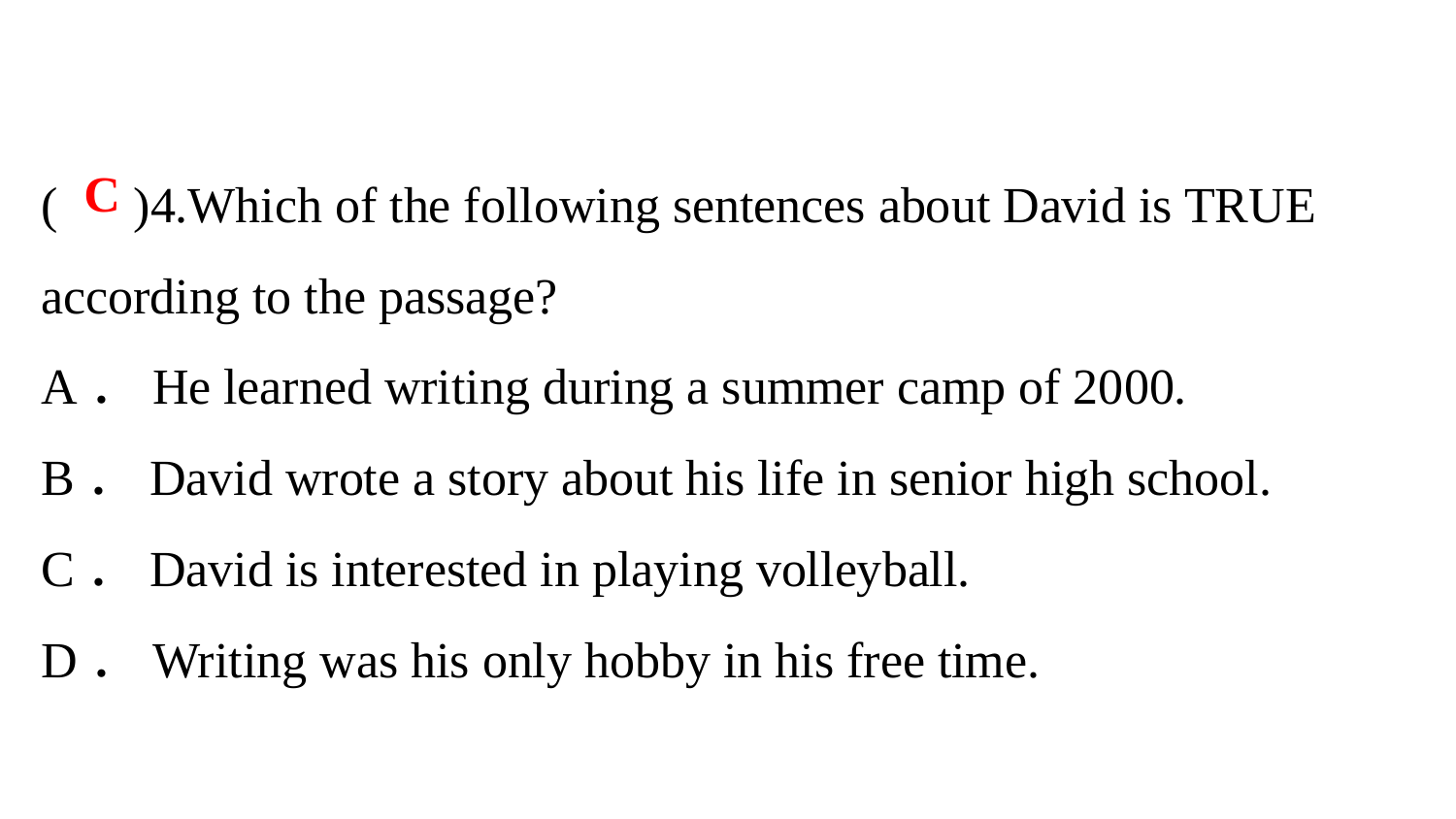

(      )4.Which of the following sentences about David is TRUE according to the passage?
A．He learned writing during a summer camp of 2000.
B．David wrote a story about his life in senior high school.
C．David is interested in playing volleyball.
D．Writing was his only hobby in his free time.
C